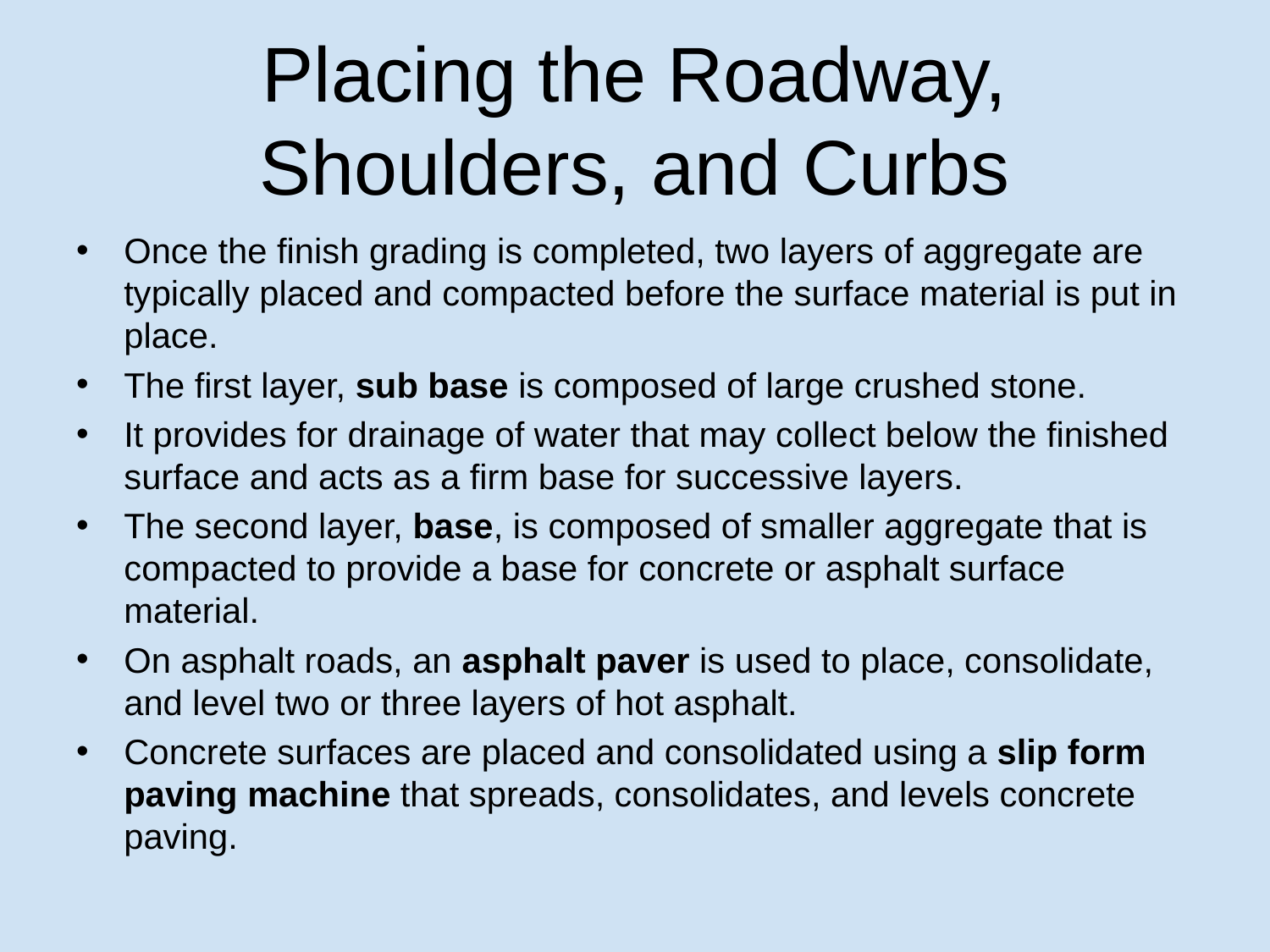

# Placing the Roadway, Shoulders, and Curbs
Once the finish grading is completed, two layers of aggregate are typically placed and compacted before the surface material is put in place.
The first layer, sub base is composed of large crushed stone.
It provides for drainage of water that may collect below the finished surface and acts as a firm base for successive layers.
The second layer, base, is composed of smaller aggregate that is compacted to provide a base for concrete or asphalt surface material.
On asphalt roads, an asphalt paver is used to place, consolidate, and level two or three layers of hot asphalt.
Concrete surfaces are placed and consolidated using a slip form paving machine that spreads, consolidates, and levels concrete paving.